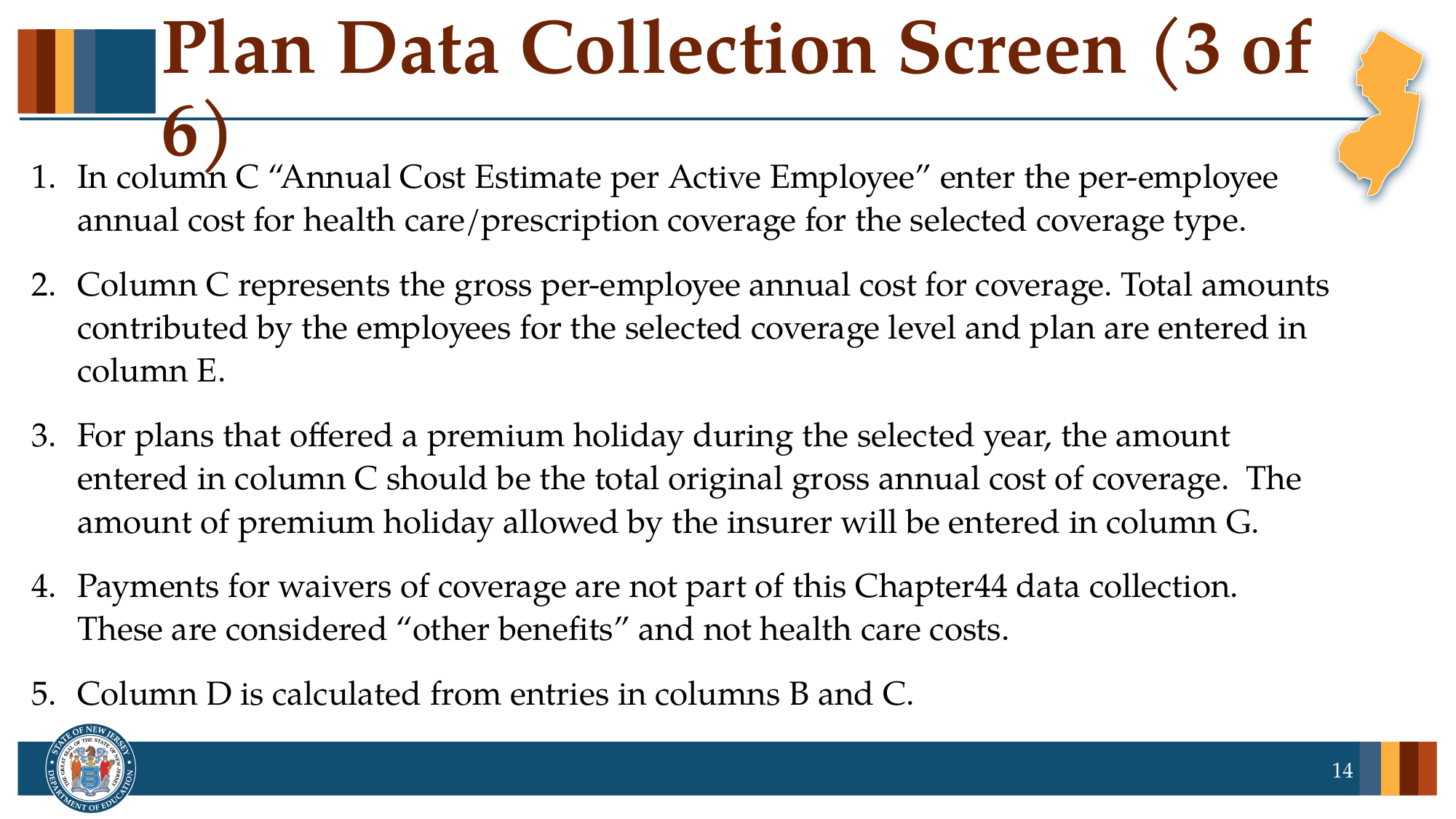

# Plan Data Collection Screen (3 of 6)
In column C “Annual Cost Estimate per Active Employee” enter the per-employee annual cost for health care/prescription coverage for the selected coverage type.
Column C represents the gross per-employee annual cost for coverage. Total amounts contributed by the employees for the selected coverage level and plan are entered in column E.
For plans that offered a premium holiday during the selected year, the amount entered in column C should be the total original gross annual cost of coverage.  The amount of premium holiday allowed by the insurer will be entered in column G.
Payments for waivers of coverage are not part of this Chapter44 data collection.  These are considered “other benefits” and not health care costs.
Column D is calculated from entries in columns B and C.
14